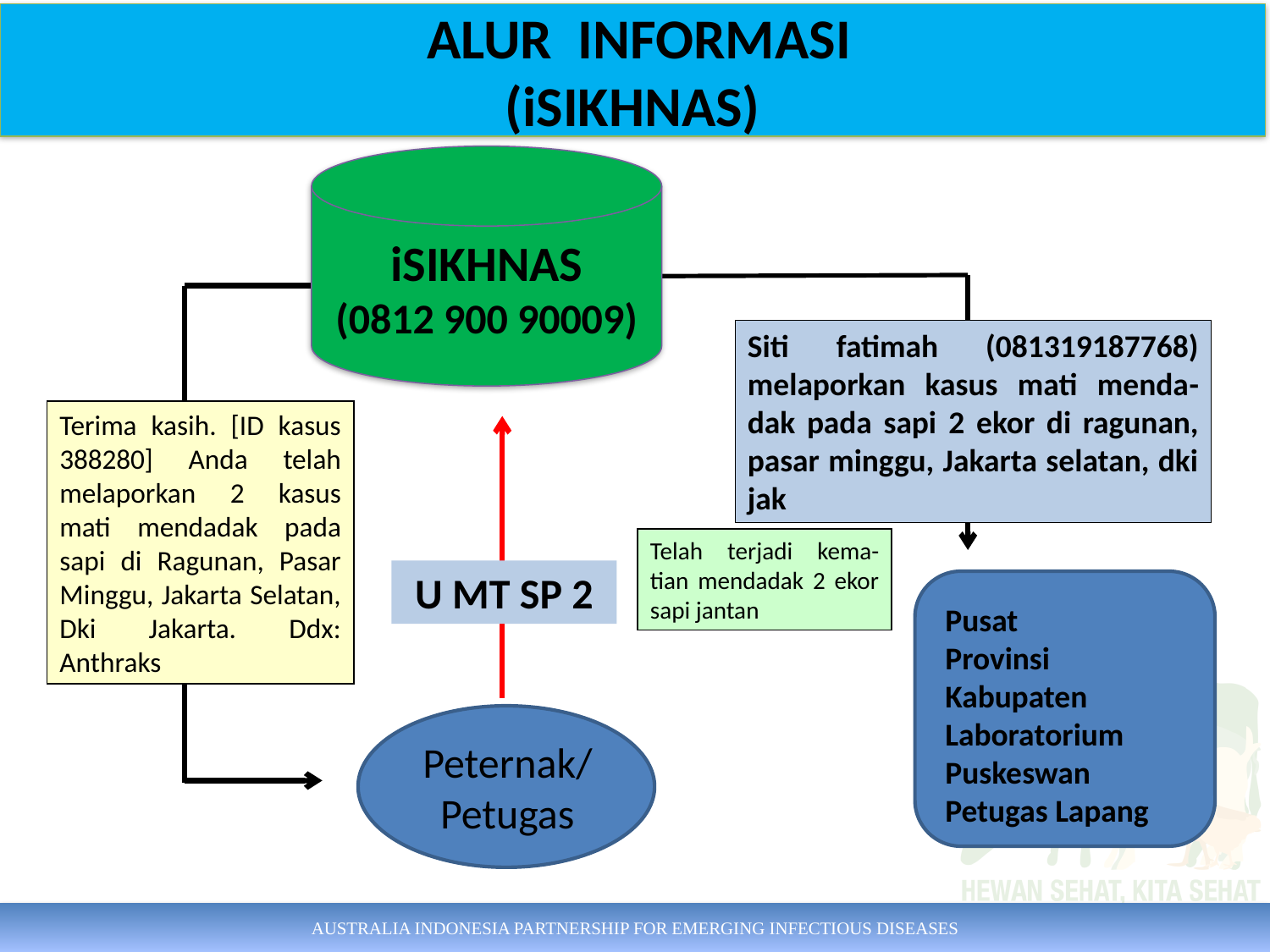

ALUR  INFORMASI
(iSIKHNAS)
iSIKHNAS
(0812 900 90009)
Siti fatimah (081319187768) melaporkan kasus mati menda-dak pada sapi 2 ekor di ragunan, pasar minggu, Jakarta selatan, dki jak
Terima kasih. [ID kasus 388280] Anda telah melaporkan 2 kasus mati mendadak pada sapi di Ragunan, Pasar Minggu, Jakarta Selatan, Dki Jakarta. Ddx: Anthraks
U MT SP 2

Peternak/
Petugas
Telah terjadi kema- tian mendadak 2 ekor sapi jantan

Pusat
Provinsi
Kabupaten
Laboratorium
Puskeswan
Petugas Lapang